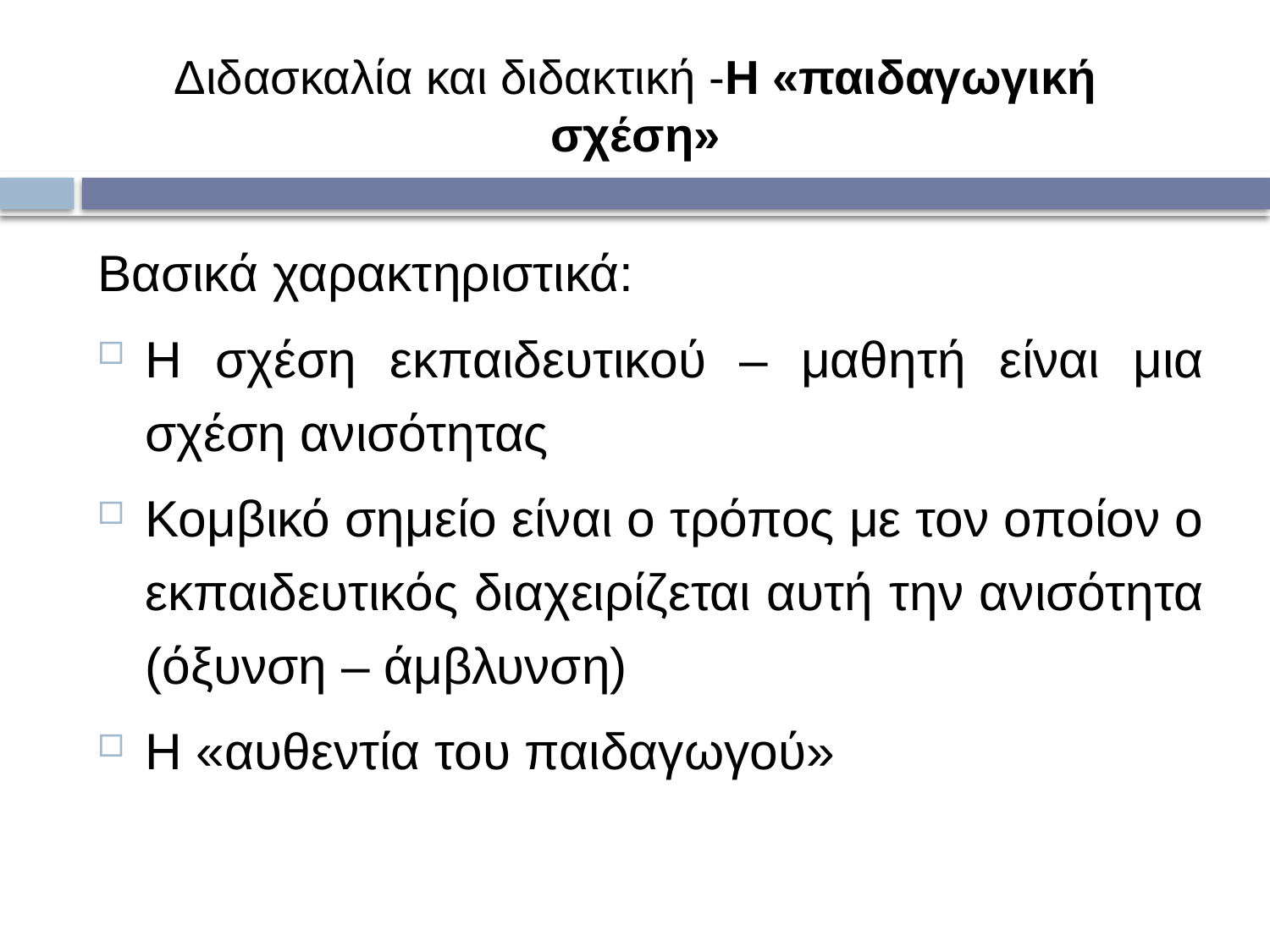

# Διδασκαλία και διδακτική -Η «παιδαγωγική σχέση»
Βασικά χαρακτηριστικά:
Η σχέση εκπαιδευτικού – μαθητή είναι μια σχέση ανισότητας
Κομβικό σημείο είναι ο τρόπος με τον οποίον ο εκπαιδευτικός διαχειρίζεται αυτή την ανισότητα (όξυνση – άμβλυνση)
Η «αυθεντία του παιδαγωγού»